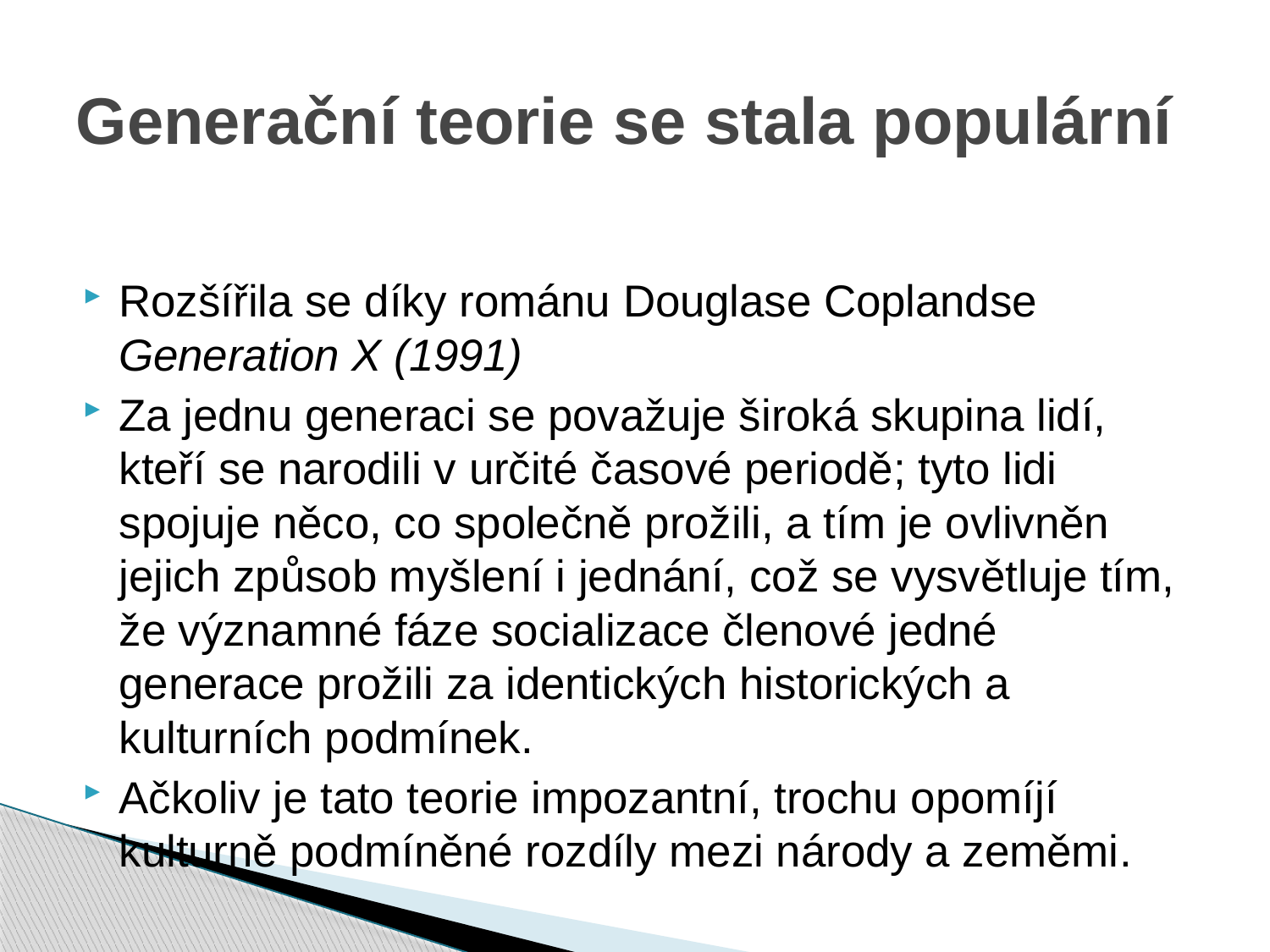

# Generační teorie se stala populární
Rozšířila se díky románu Douglase Coplandse Generation X (1991)
Za jednu generaci se považuje široká skupina lidí, kteří se narodili v určité časové periodě; tyto lidi spojuje něco, co společně prožili, a tím je ovlivněn jejich způsob myšlení i jednání, což se vysvětluje tím, že významné fáze socializace členové jedné generace prožili za identických historických a kulturních podmínek.
Ačkoliv je tato teorie impozantní, trochu opomíjí kulturně podmíněné rozdíly mezi národy a zeměmi.